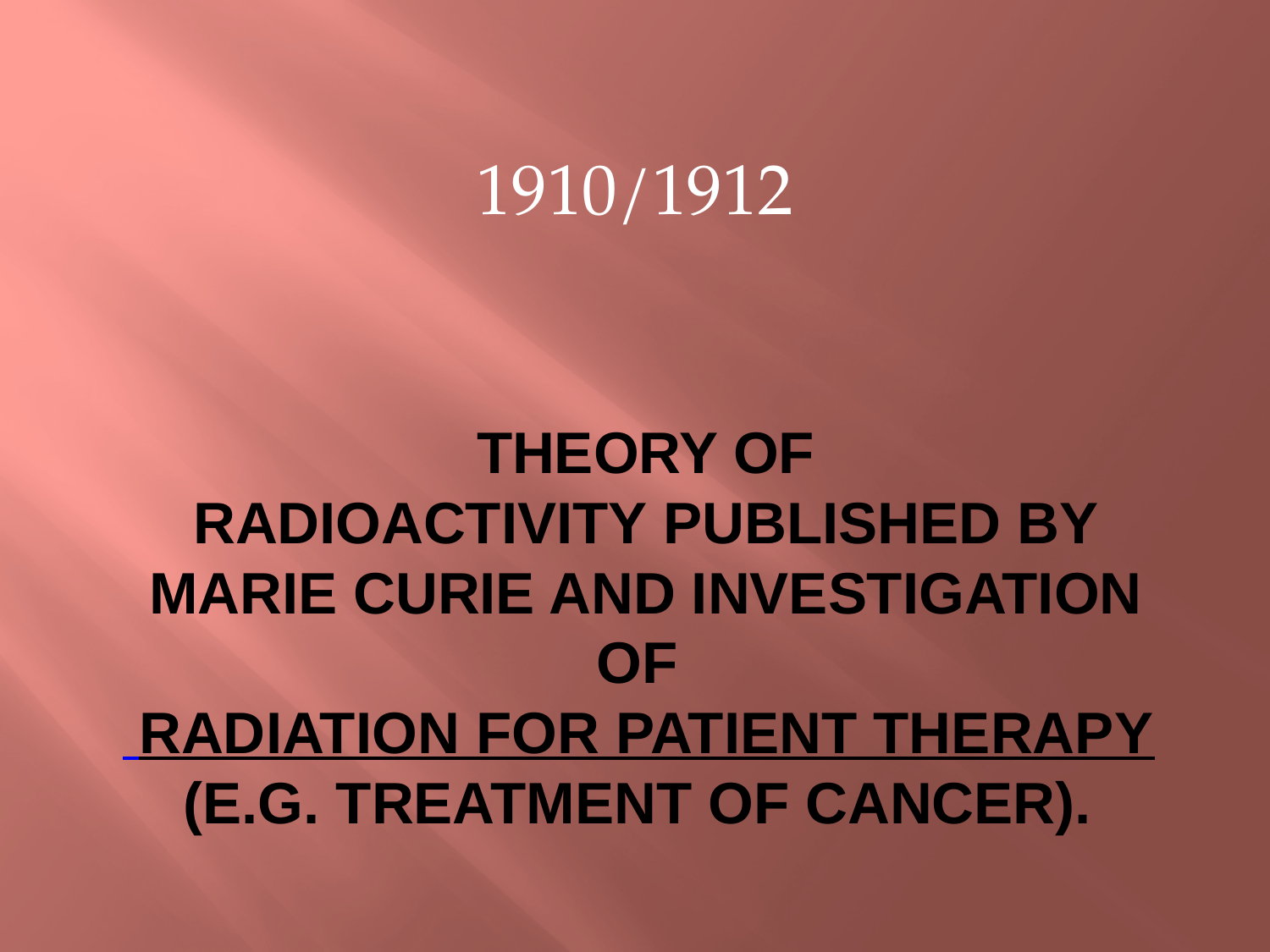

1910/1912
# Theory of Radioactivity published by Marie Curie and investigation of  radiation for patient therapy  (e.g. treatment of cancer).